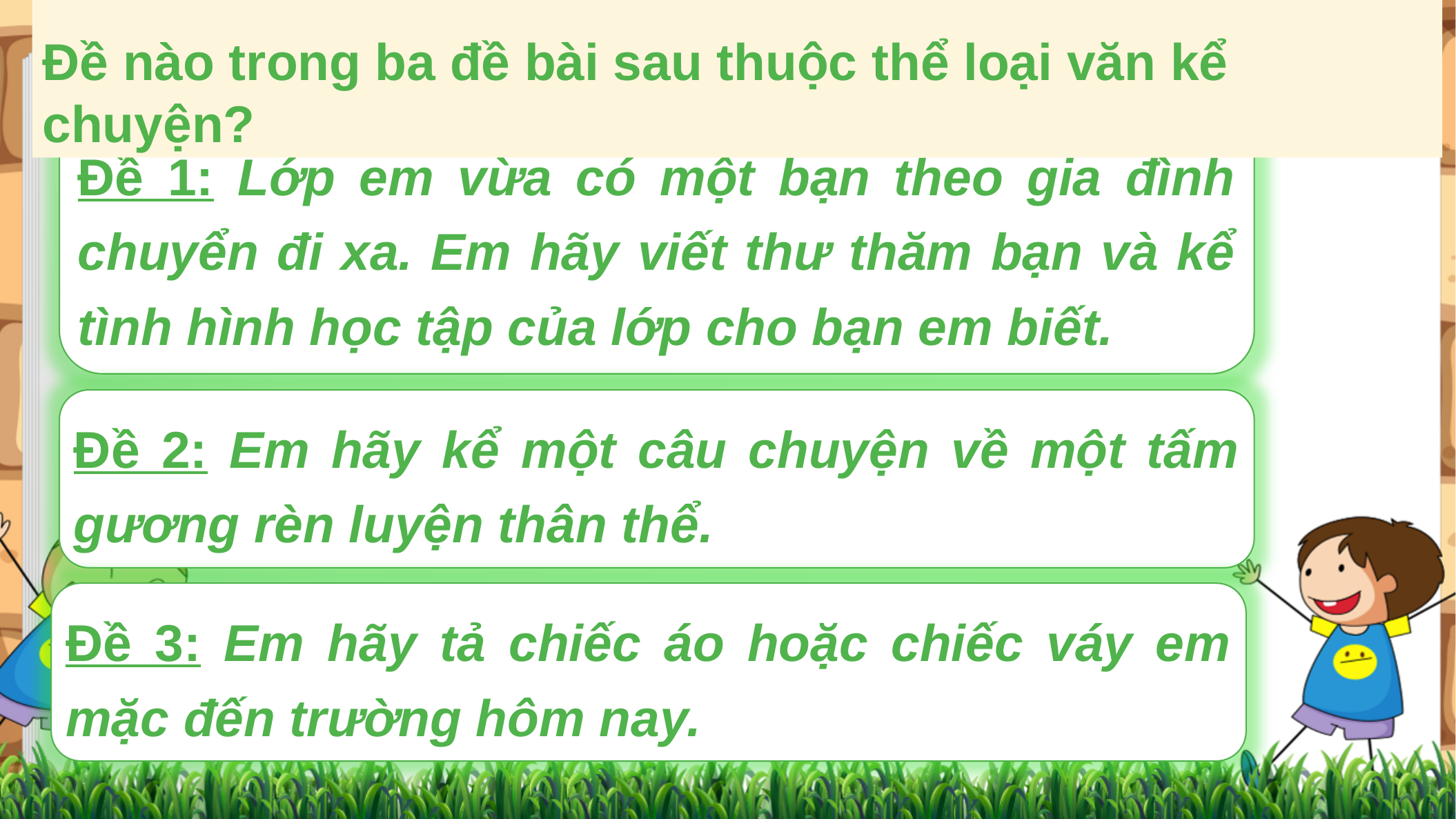

Đề nào trong ba đề bài sau thuộc thể loại văn kể chuyện?
Đề 1: Lớp em vừa có một bạn theo gia đình chuyển đi xa. Em hãy viết thư thăm bạn và kể tình hình học tập của lớp cho bạn em biết.
Đề 2: Em hãy kể một câu chuyện về một tấm gương rèn luyện thân thể.
Đề 3: Em hãy tả chiếc áo hoặc chiếc váy em mặc đến trường hôm nay.